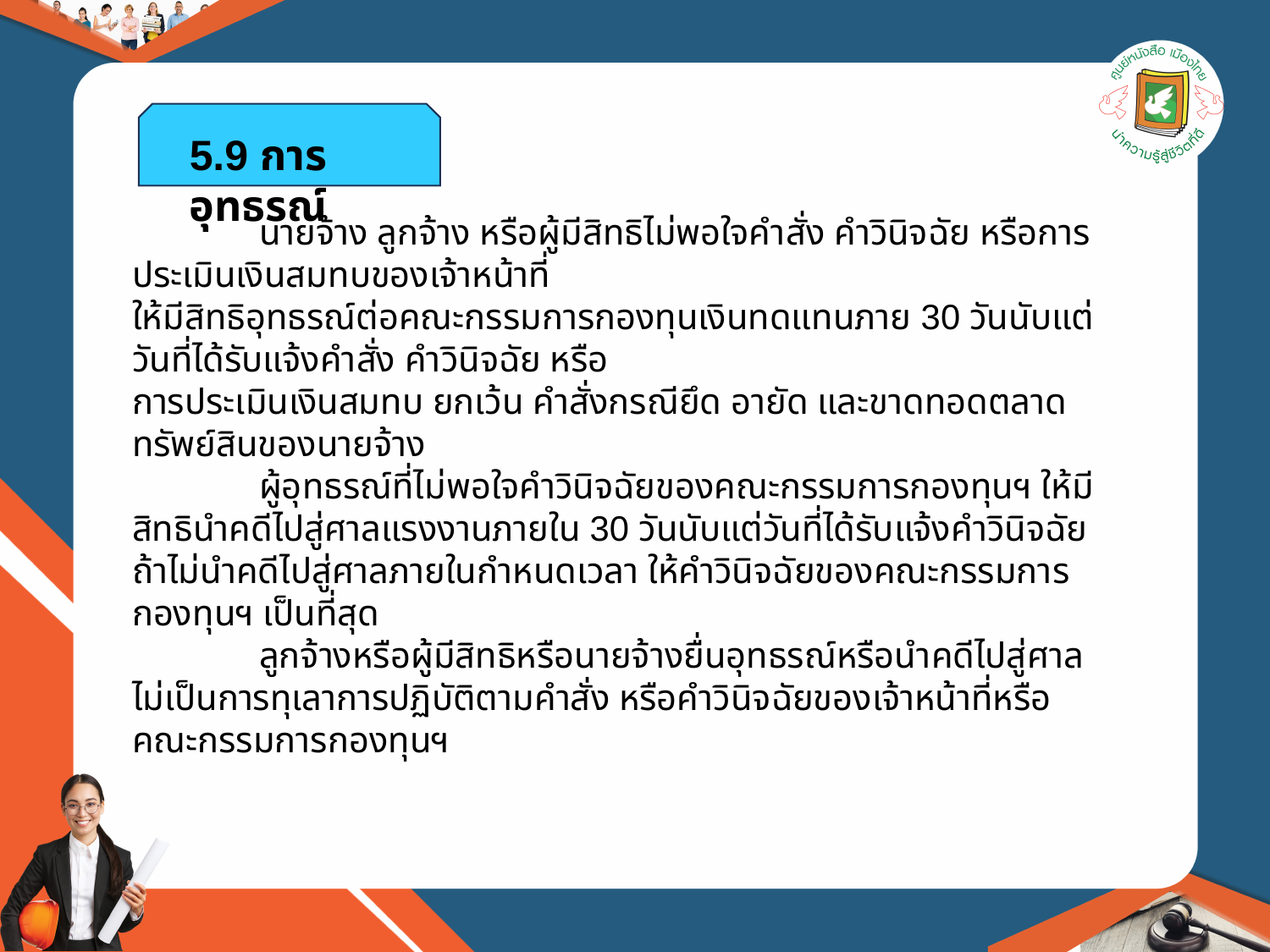

5.9 การอุทธรณ์
	นายจ้าง ลูกจ้าง หรือผู้มีสิทธิไม่พอใจคำสั่ง คำวินิจฉัย หรือการประเมินเงินสมทบของเจ้าหน้าที่
ให้มีสิทธิอุทธรณ์ต่อคณะกรรมการกองทุนเงินทดแทนภาย 30 วันนับแต่วันที่ได้รับแจ้งคำสั่ง คำวินิจฉัย หรือ
การประเมินเงินสมทบ ยกเว้น คำสั่งกรณียึด อายัด และขาดทอดตลาดทรัพย์สินของนายจ้าง
	ผู้อุทธรณ์ที่ไม่พอใจคำวินิจฉัยของคณะกรรมการกองทุนฯ ให้มีสิทธินำคดีไปสู่ศาลแรงงานภายใน 30 วันนับแต่วันที่ได้รับแจ้งคำวินิจฉัย ถ้าไม่นำคดีไปสู่ศาลภายในกำหนดเวลา ให้คำวินิจฉัยของคณะกรรมการ
กองทุนฯ เป็นที่สุด
	ลูกจ้างหรือผู้มีสิทธิหรือนายจ้างยื่นอุทธรณ์หรือนำคดีไปสู่ศาลไม่เป็นการทุเลาการปฏิบัติตามคำสั่ง หรือคำวินิจฉัยของเจ้าหน้าที่หรือคณะกรรมการกองทุนฯ